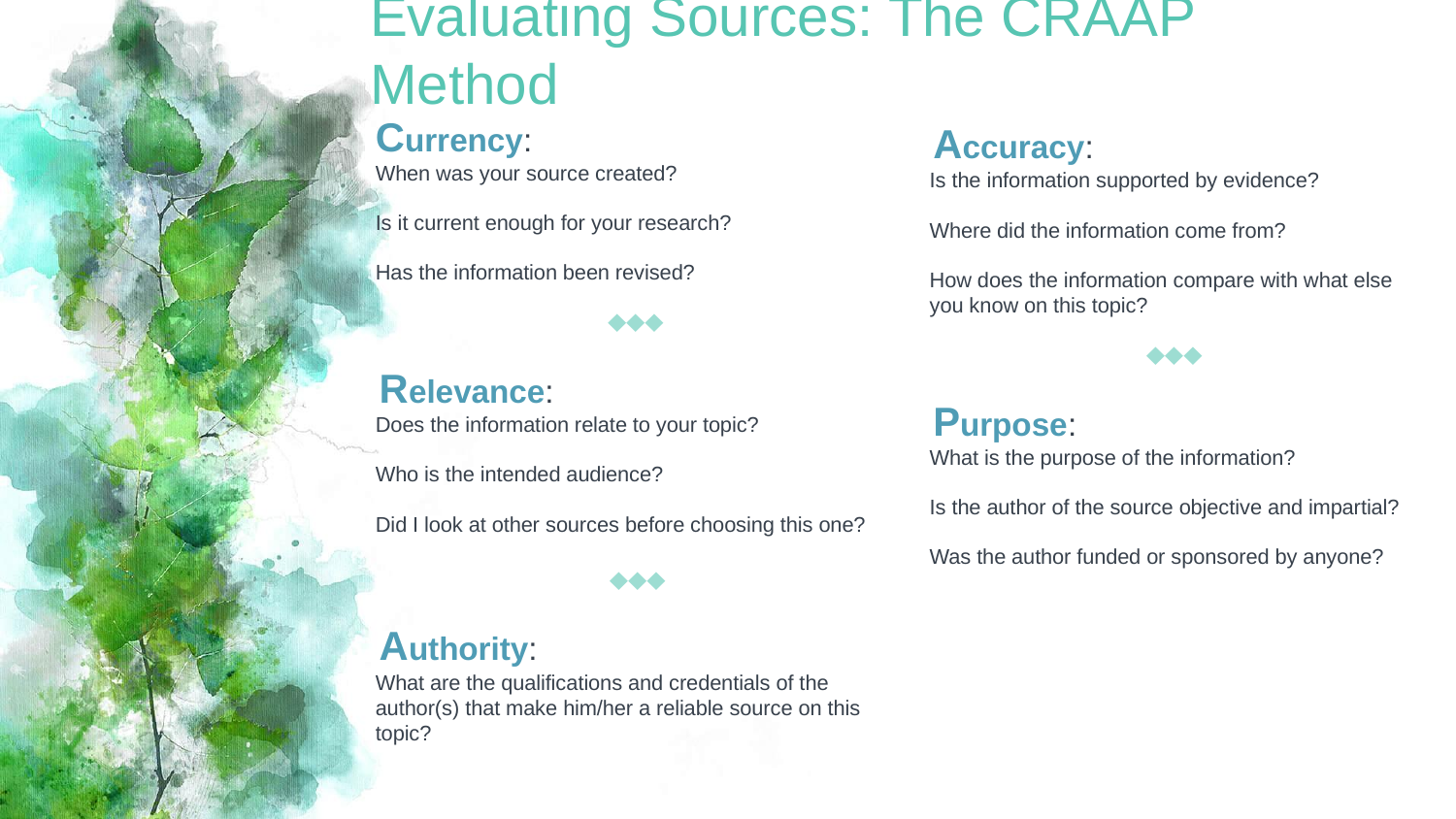

# Evaluating Sources: The CRAAP Method
Currency:​
When was your source created?
Is it current enough for your research?
Has the information been revised?
♦♦♦
Relevance:
Does the information relate to your topic?
Who is the intended audience?
Did I look at other sources before choosing this one?
♦♦♦
Authority:
What are the qualifications and credentials of the author(s) that make him/her a reliable source on this topic?

Accuracy:
Is the information supported by evidence?
Where did the information come from?
How does the information compare with what else you know on this topic?
♦♦♦
Purpose:
What is the purpose of the information?
Is the author of the source objective and impartial?
Was the author funded or sponsored by anyone?